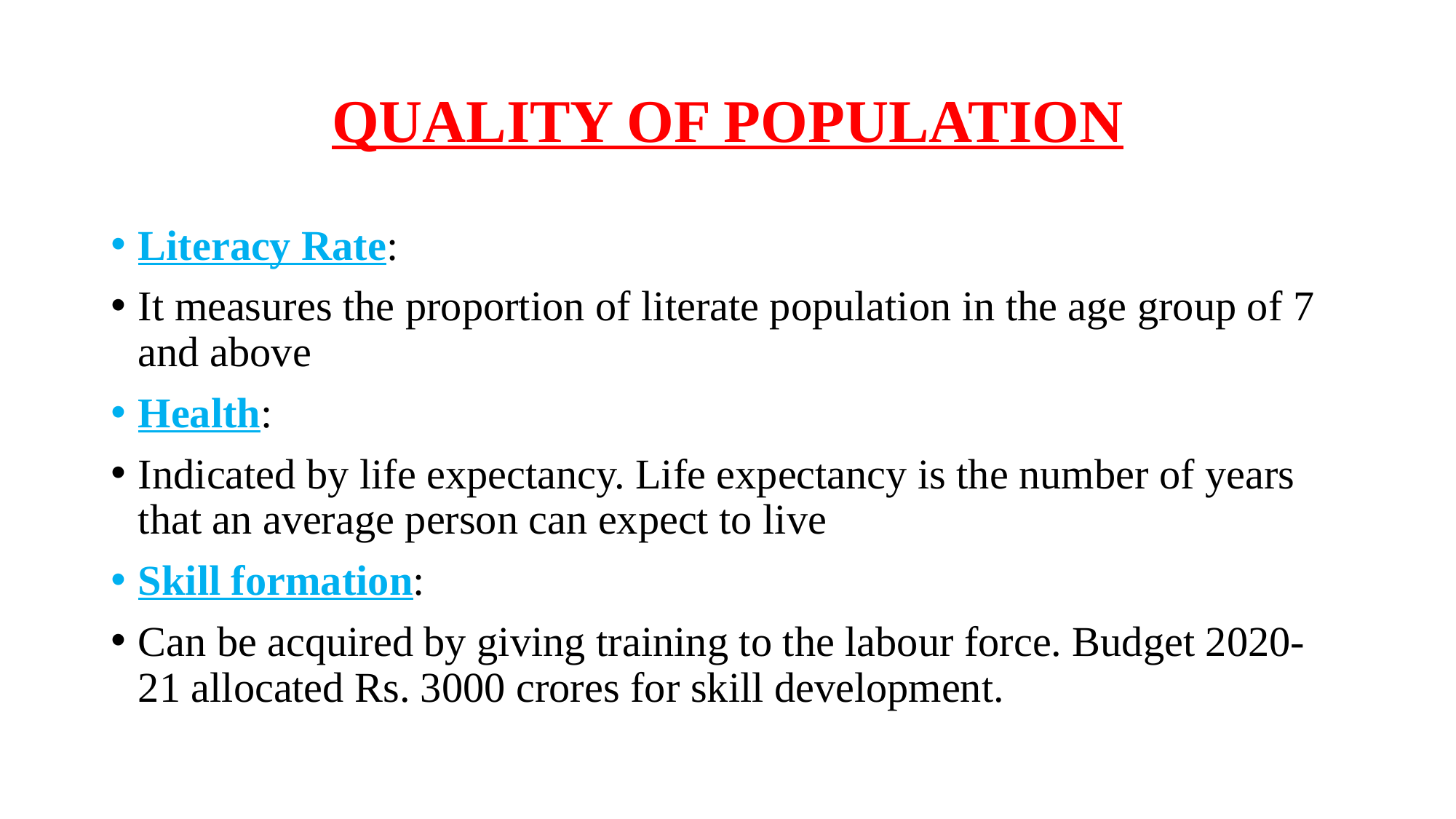

# QUALITY OF POPULATION
Literacy Rate:
It measures the proportion of literate population in the age group of 7 and above
Health:
Indicated by life expectancy. Life expectancy is the number of years that an average person can expect to live
Skill formation:
Can be acquired by giving training to the labour force. Budget 2020-21 allocated Rs. 3000 crores for skill development.